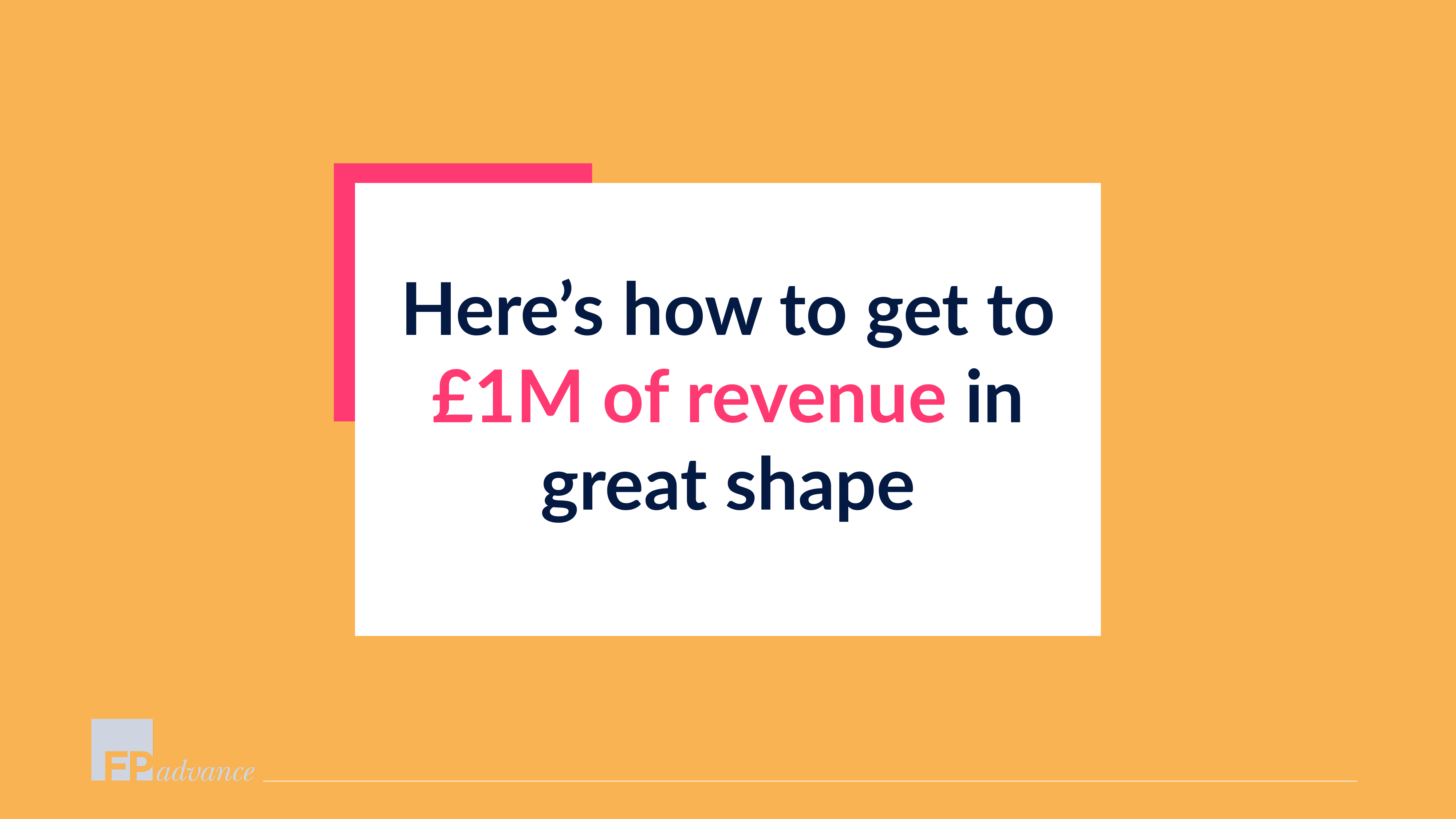

Here’s how to get to £1M of revenue in great shape